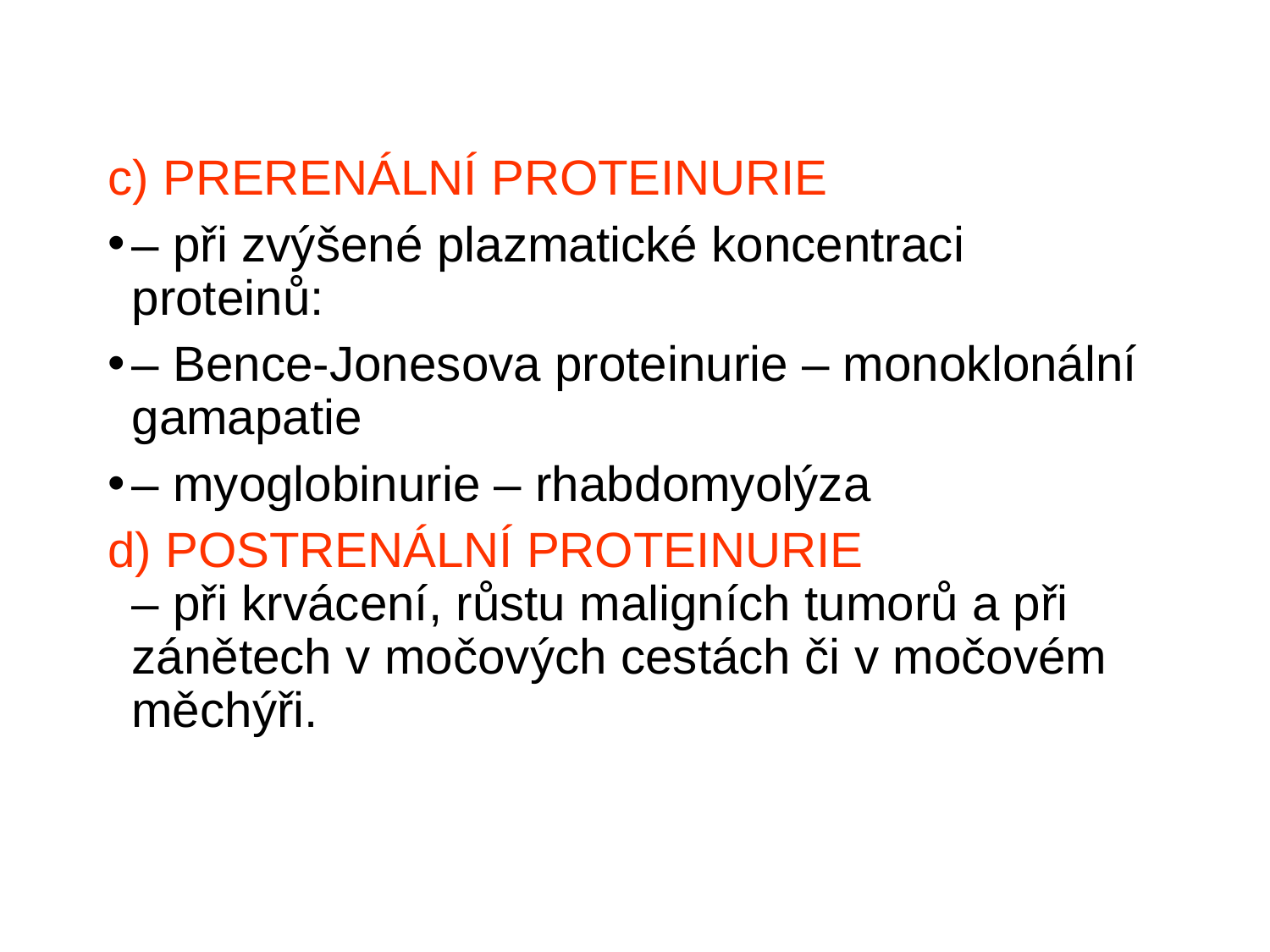

c) PRERENÁLNÍ PROTEINURIE
– při zvýšené plazmatické koncentraci proteinů:
– Bence-Jonesova proteinurie – monoklonální gamapatie
– myoglobinurie – rhabdomyolýza
d) POSTRENÁLNÍ PROTEINURIE
– při krvácení, růstu maligních tumorů a při zánětech v močových cestách či v močovém měchýři.